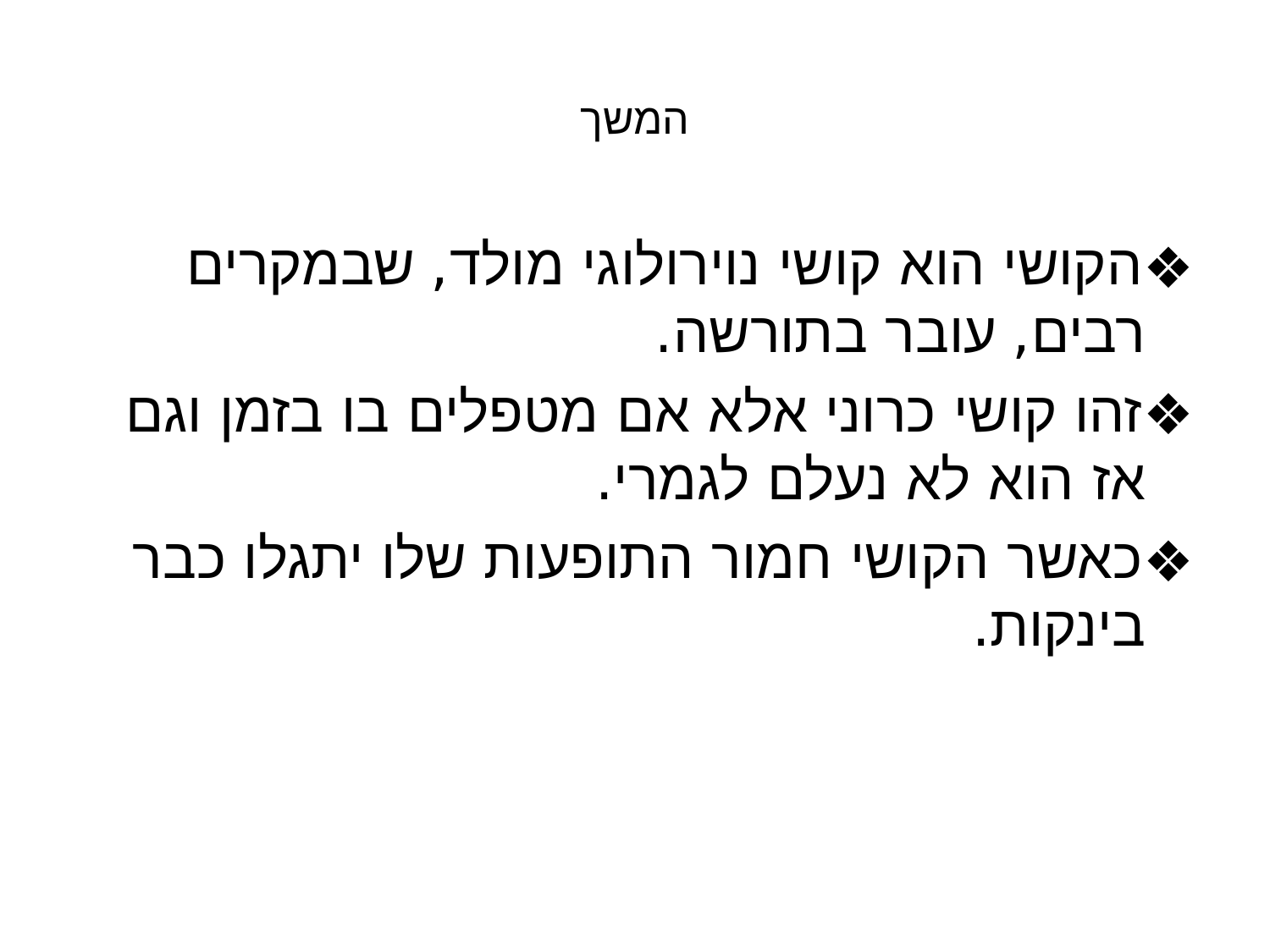

# המשך
הקושי הוא קושי נוירולוגי מולד, שבמקרים רבים, עובר בתורשה.
זהו קושי כרוני אלא אם מטפלים בו בזמן וגם אז הוא לא נעלם לגמרי.
כאשר הקושי חמור התופעות שלו יתגלו כבר בינקות.